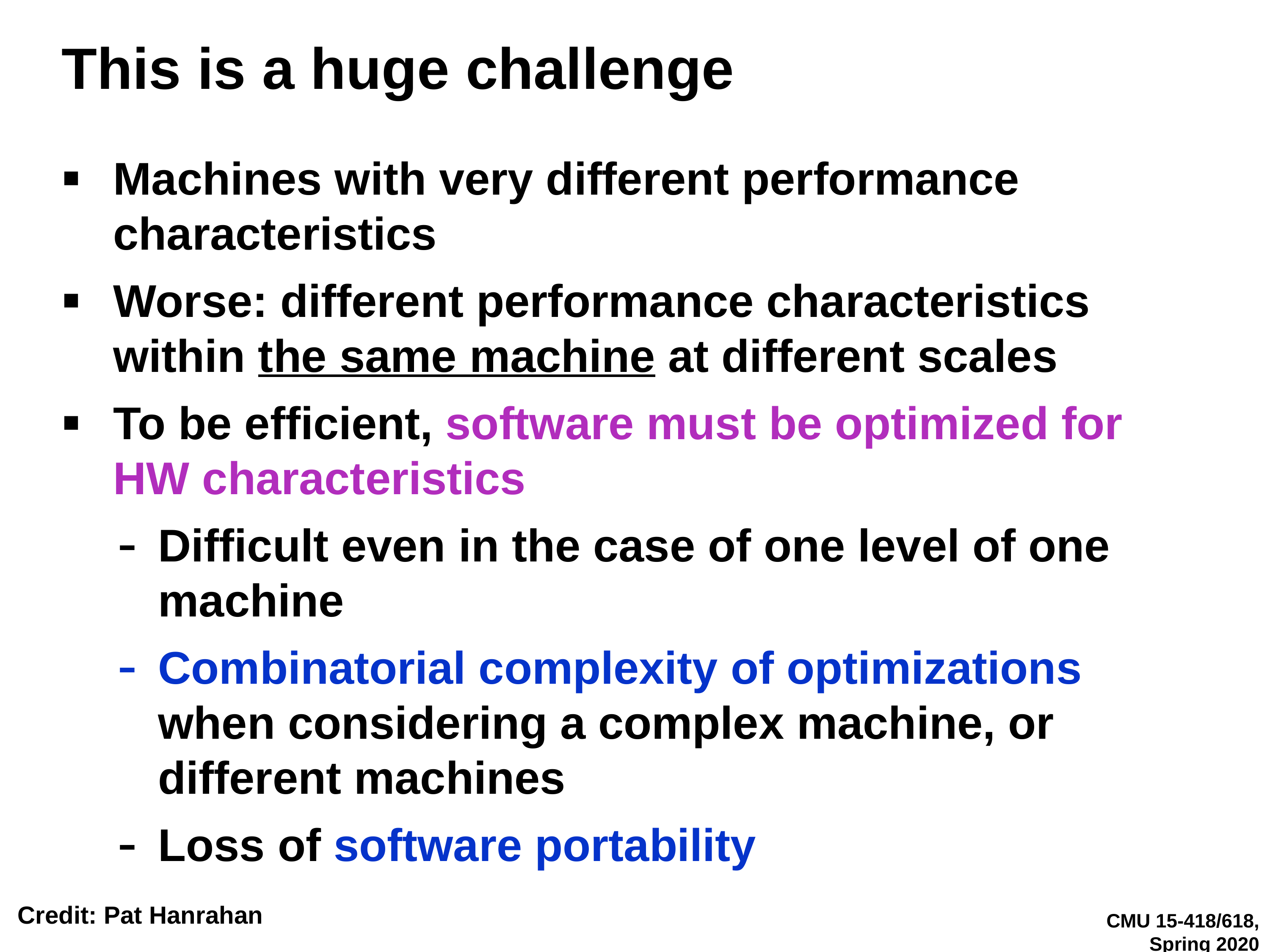

# This is a huge challenge
Machines with very different performance characteristics
Worse: different performance characteristics within the same machine at different scales
To be efficient, software must be optimized for HW characteristics
Difficult even in the case of one level of one machine
Combinatorial complexity of optimizations when considering a complex machine, or different machines
Loss of software portability
Credit: Pat Hanrahan